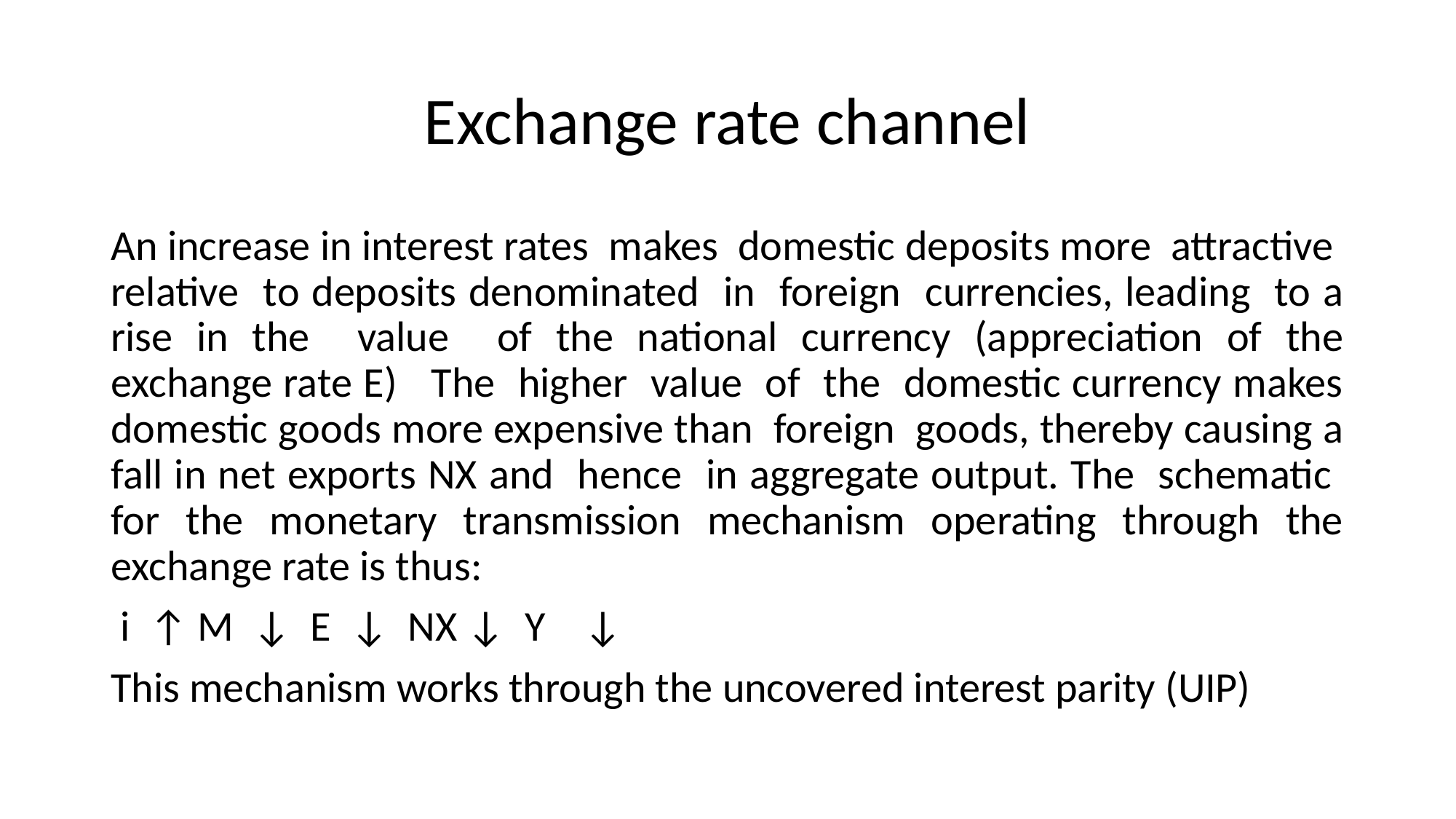

# Exchange rate channel
An increase in interest rates  makes  domestic deposits more  attractive  relative  to deposits denominated  in  foreign  currencies, leading  to a rise in the  value  of the national currency (appreciation of the exchange rate E)   The  higher  value  of  the  domestic currency makes domestic goods more expensive than  foreign  goods, thereby causing a fall in net exports NX and  hence  in aggregate output. The  schematic  for the monetary transmission mechanism operating through the exchange rate is thus:
 i  ↑ M  ↓  E  ↓  NX ↓  Y    ↓
This mechanism works through the uncovered interest parity (UIP)